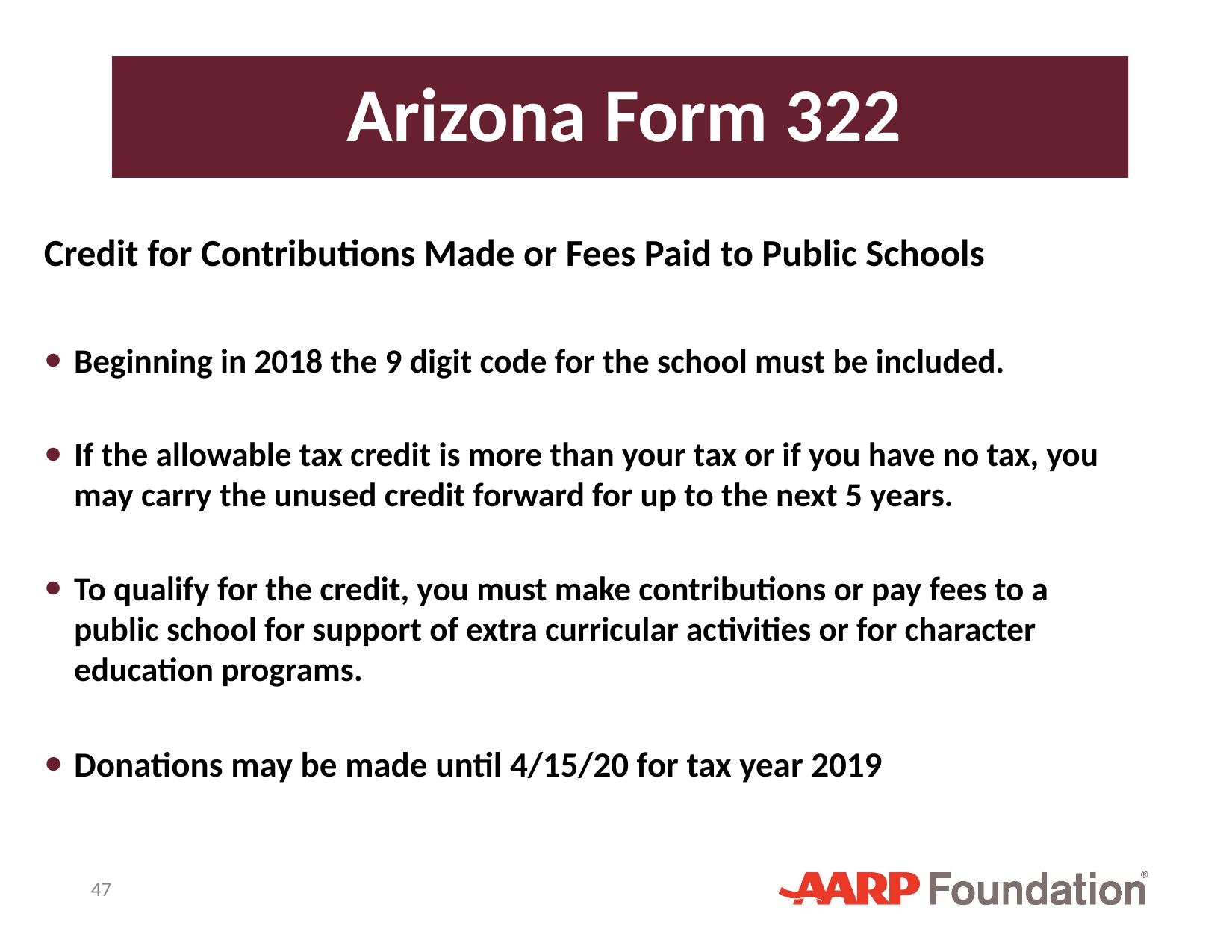

# Arizona Form 322
Credit for Contributions Made or Fees Paid to Public Schools

Beginning in 2018 the 9 digit code for the school must be included.

If the allowable tax credit is more than your tax or if you have no tax, you may carry the unused credit forward for up to the next 5 years.

To qualify for the credit, you must make contributions or pay fees to a public school for support of extra curricular activities or for character education programs.

Donations may be made until 4/15/20 for tax year 2019
47